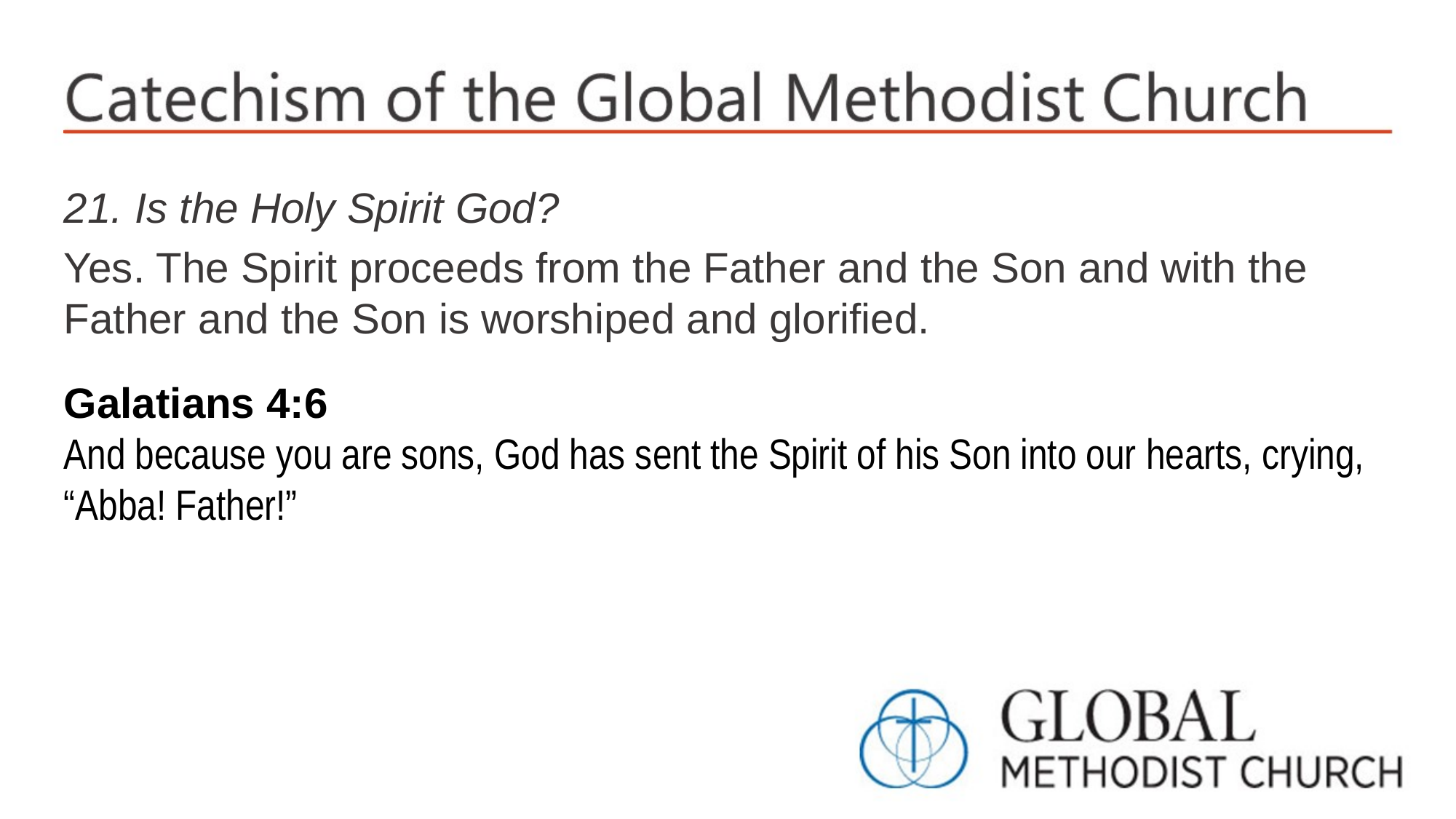

21. Is the Holy Spirit God?
Yes. The Spirit proceeds from the Father and the Son and with the Father and the Son is worshiped and glorified.
Galatians 4:6
And because you are sons, God has sent the Spirit of his Son into our hearts, crying, “Abba! Father!”